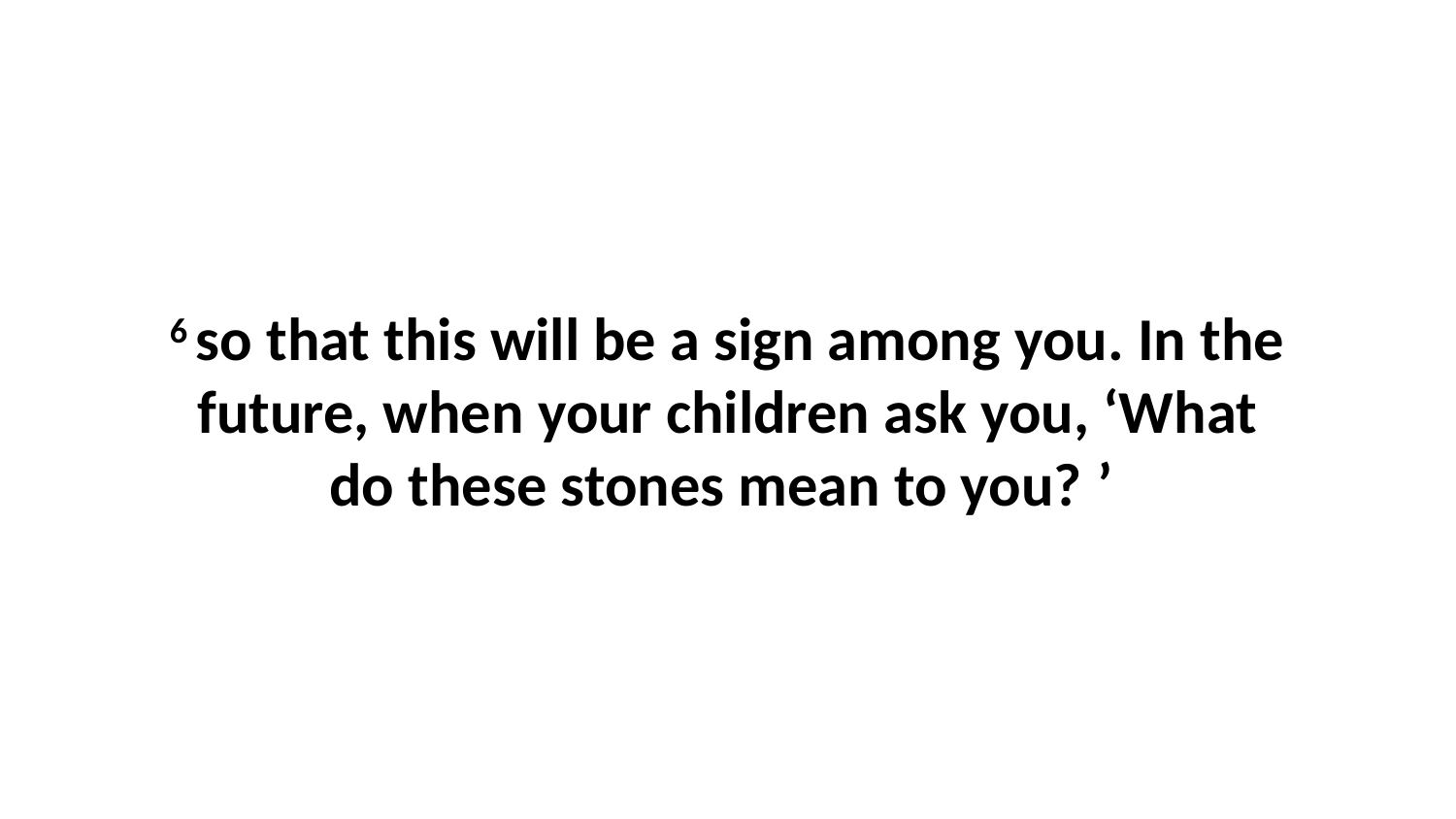

6 so that this will be a sign among you. In the future, when your children ask you, ‘What do these stones mean to you? ’